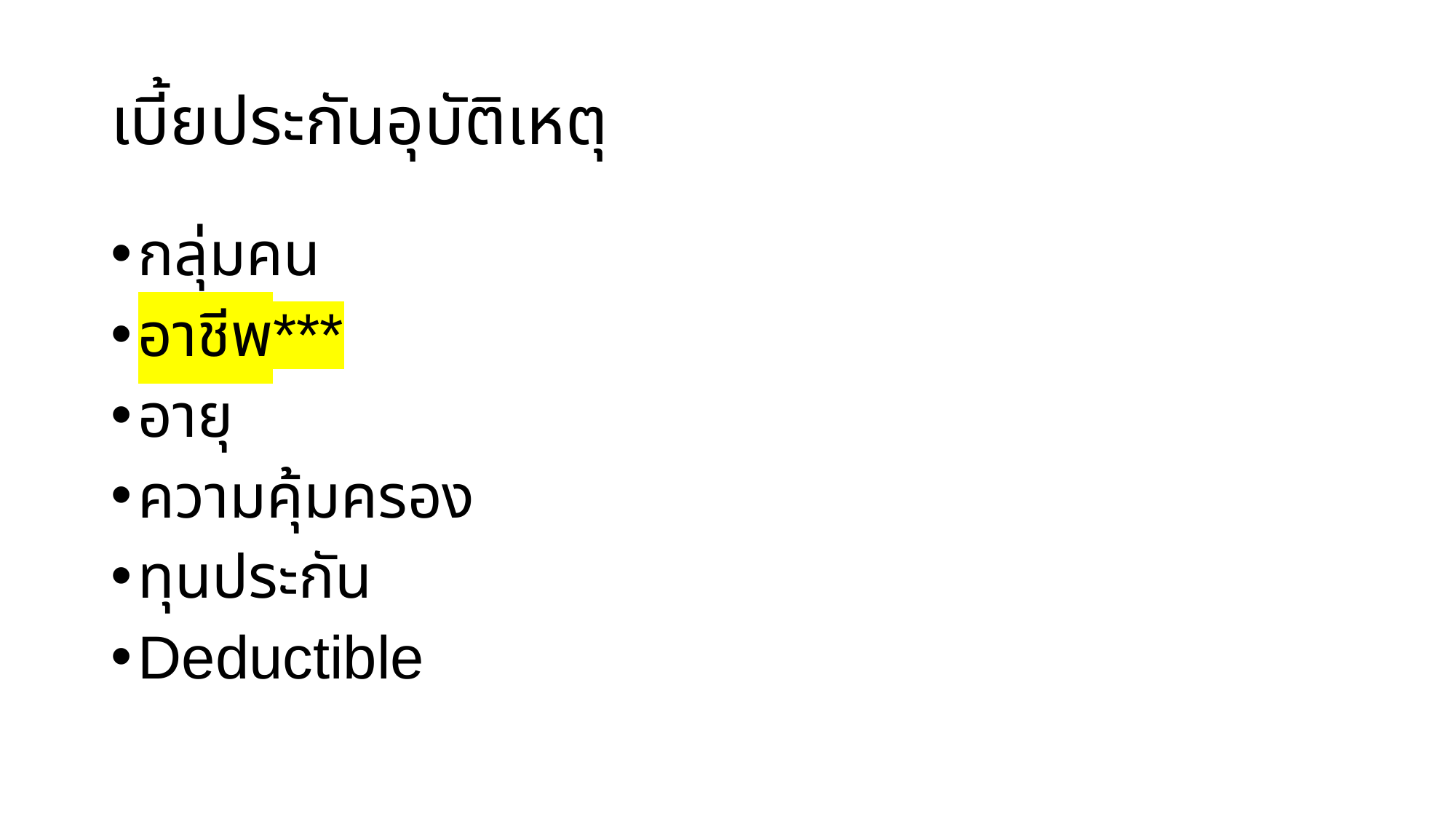

# เบี้ยประกันอุบัติเหตุ
กลุ่มคน
อาชีพ***
อายุ
ความคุ้มครอง
ทุนประกัน
Deductible